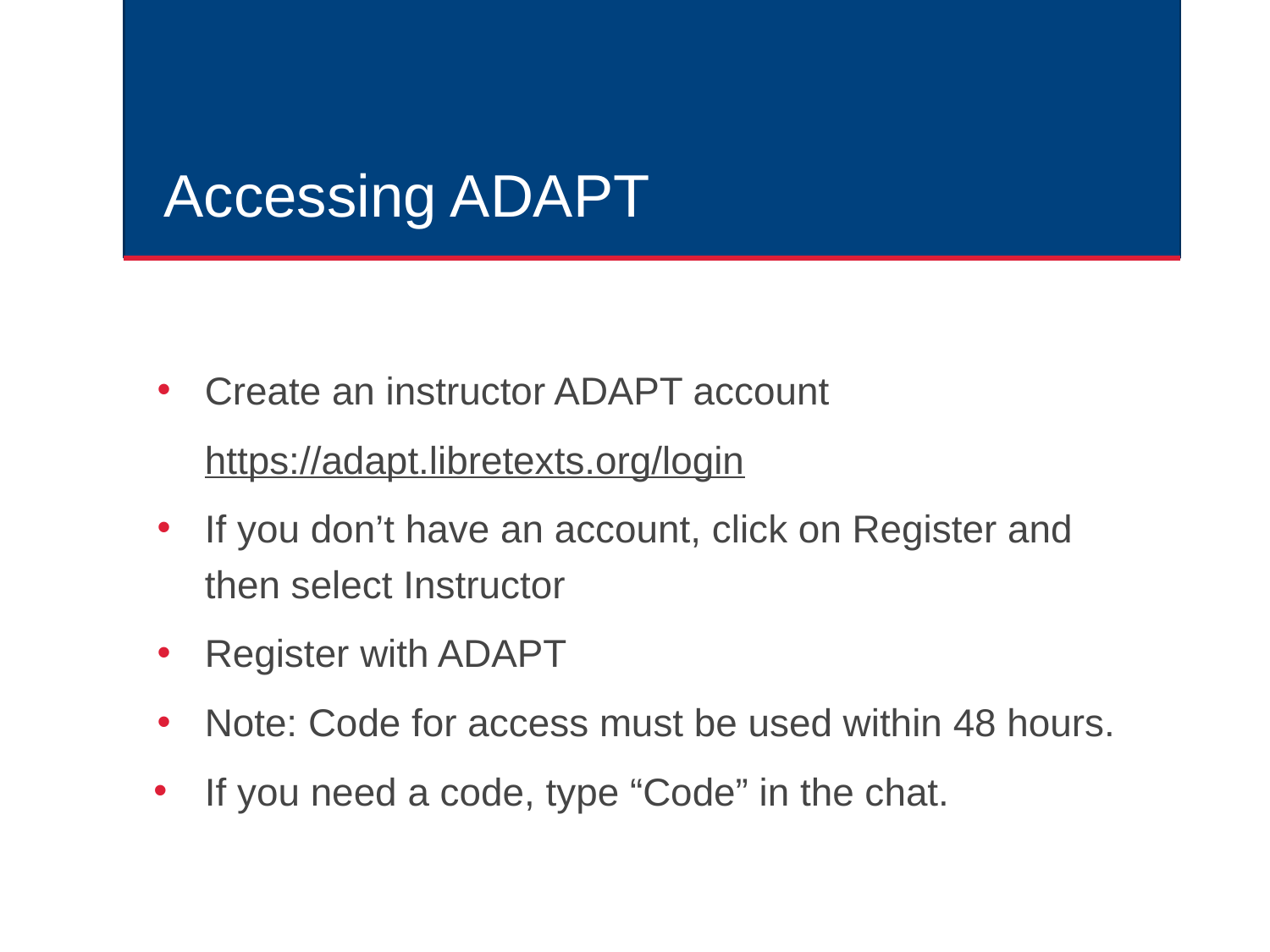

# Accessing ADAPT
Create an instructor ADAPT account
https://adapt.libretexts.org/login
If you don’t have an account, click on Register and then select Instructor
Register with ADAPT
Note: Code for access must be used within 48 hours.
If you need a code, type “Code” in the chat.